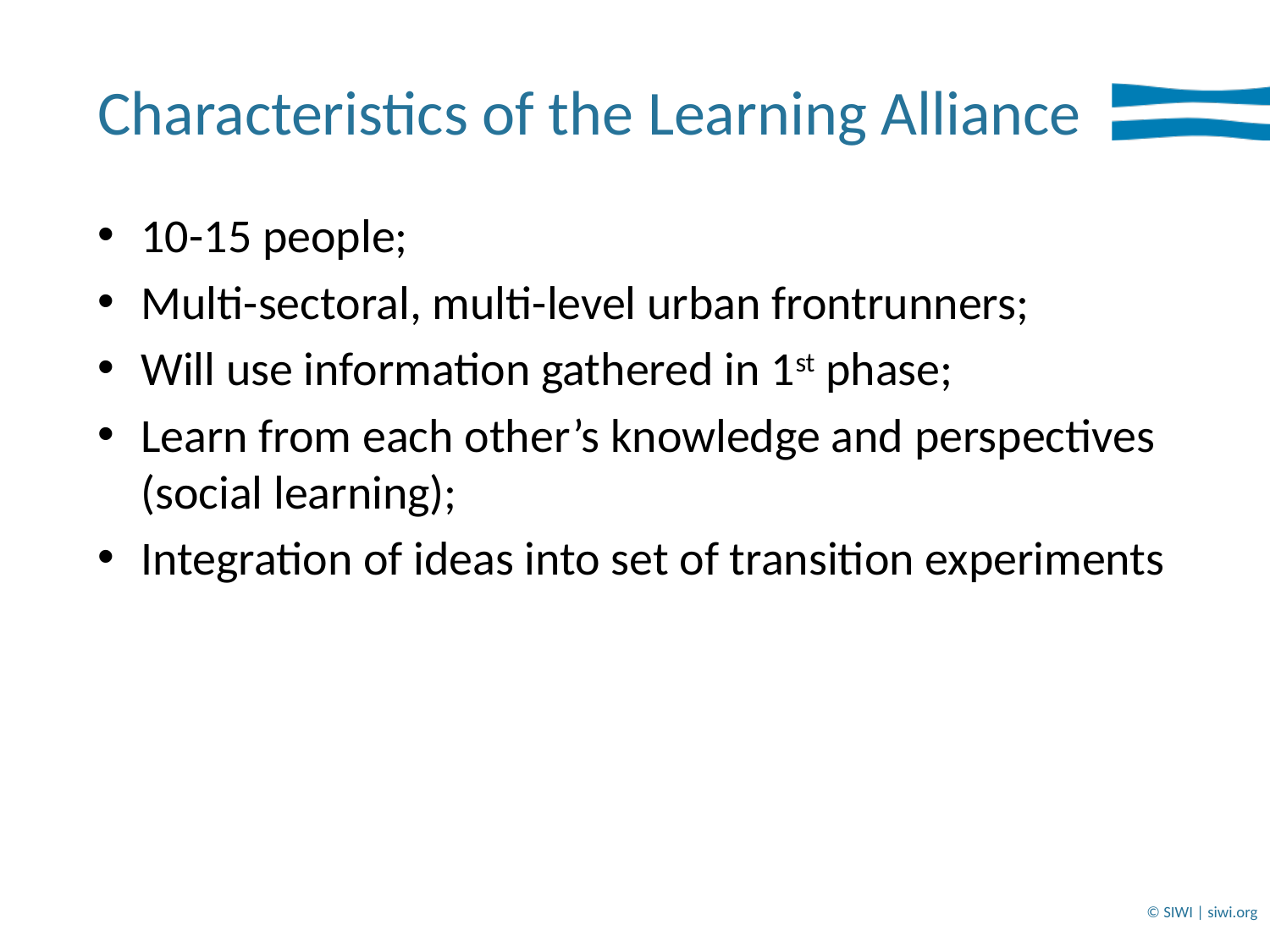

# Characteristics of the Learning Alliance
10-15 people;
Multi-sectoral, multi-level urban frontrunners;
Will use information gathered in 1st phase;
Learn from each other’s knowledge and perspectives (social learning);
Integration of ideas into set of transition experiments